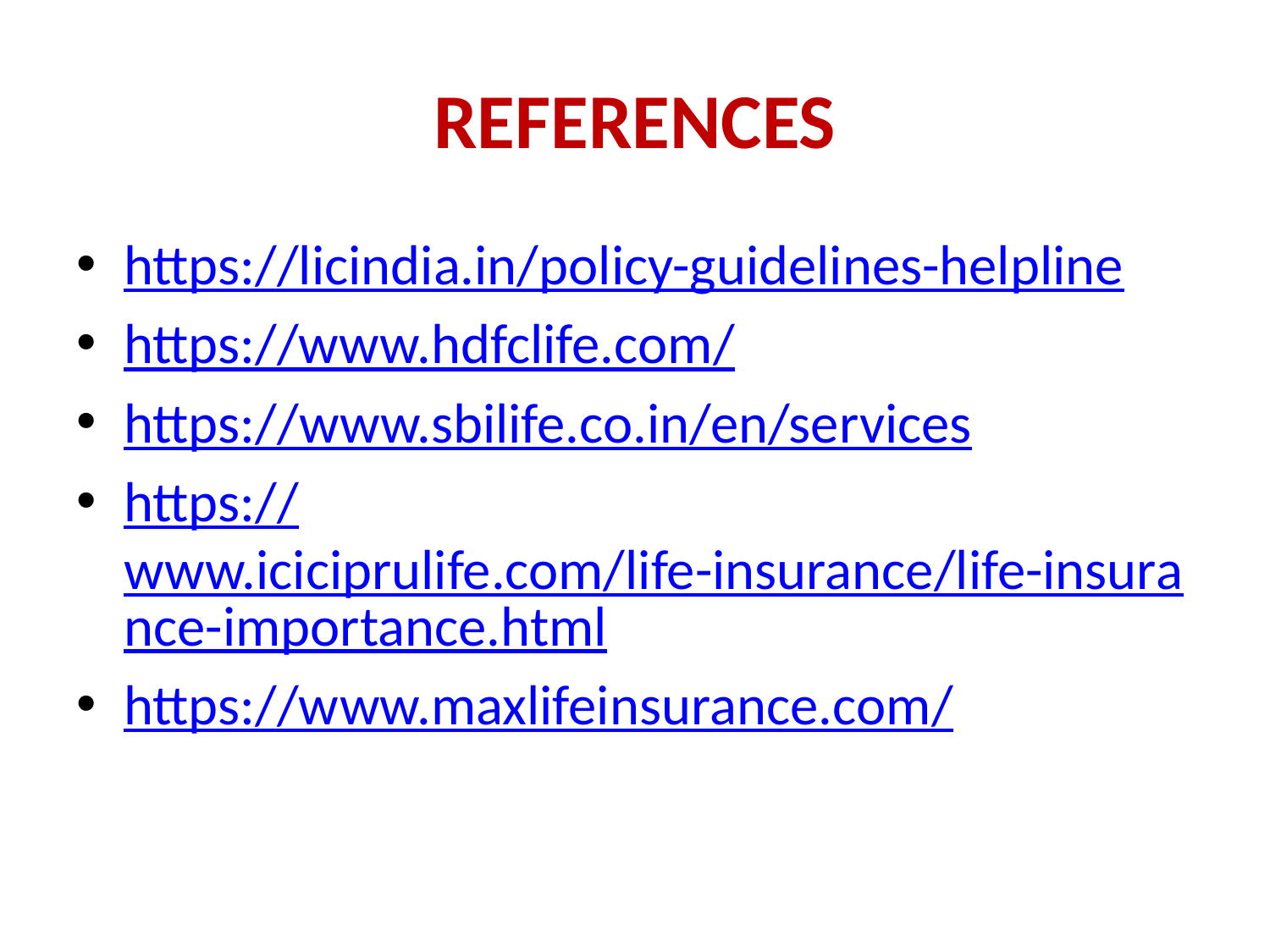

# REFERENCES
https://licindia.in/policy-guidelines-helpline
https://www.hdfclife.com/
https://www.sbilife.co.in/en/services
https://www.iciciprulife.com/life-insurance/life-insurance-importance.html
https://www.maxlifeinsurance.com/